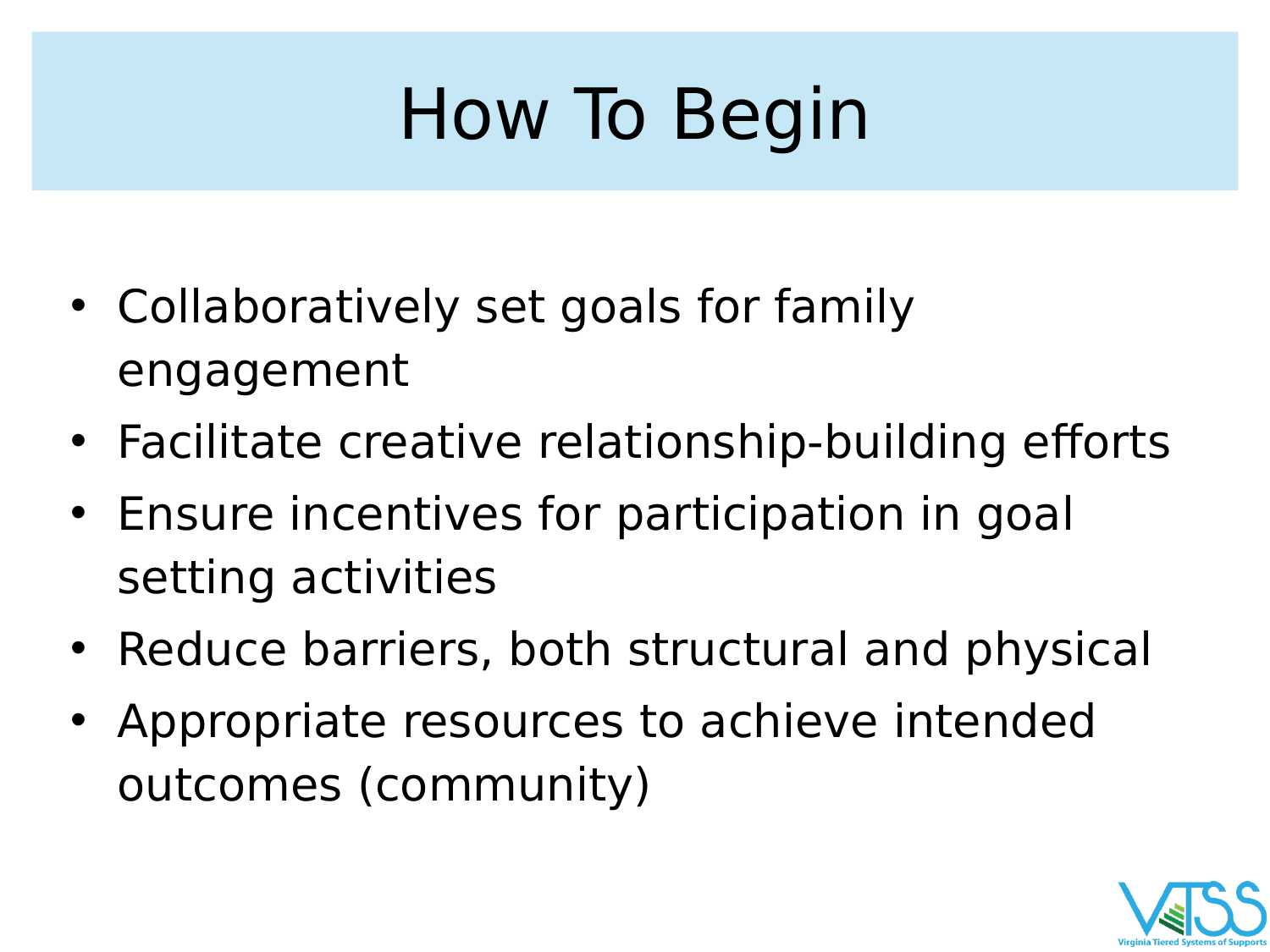

# How To Begin
Collaboratively set goals for family engagement
Facilitate creative relationship-building efforts
Ensure incentives for participation in goal setting activities
Reduce barriers, both structural and physical
Appropriate resources to achieve intended outcomes (community)